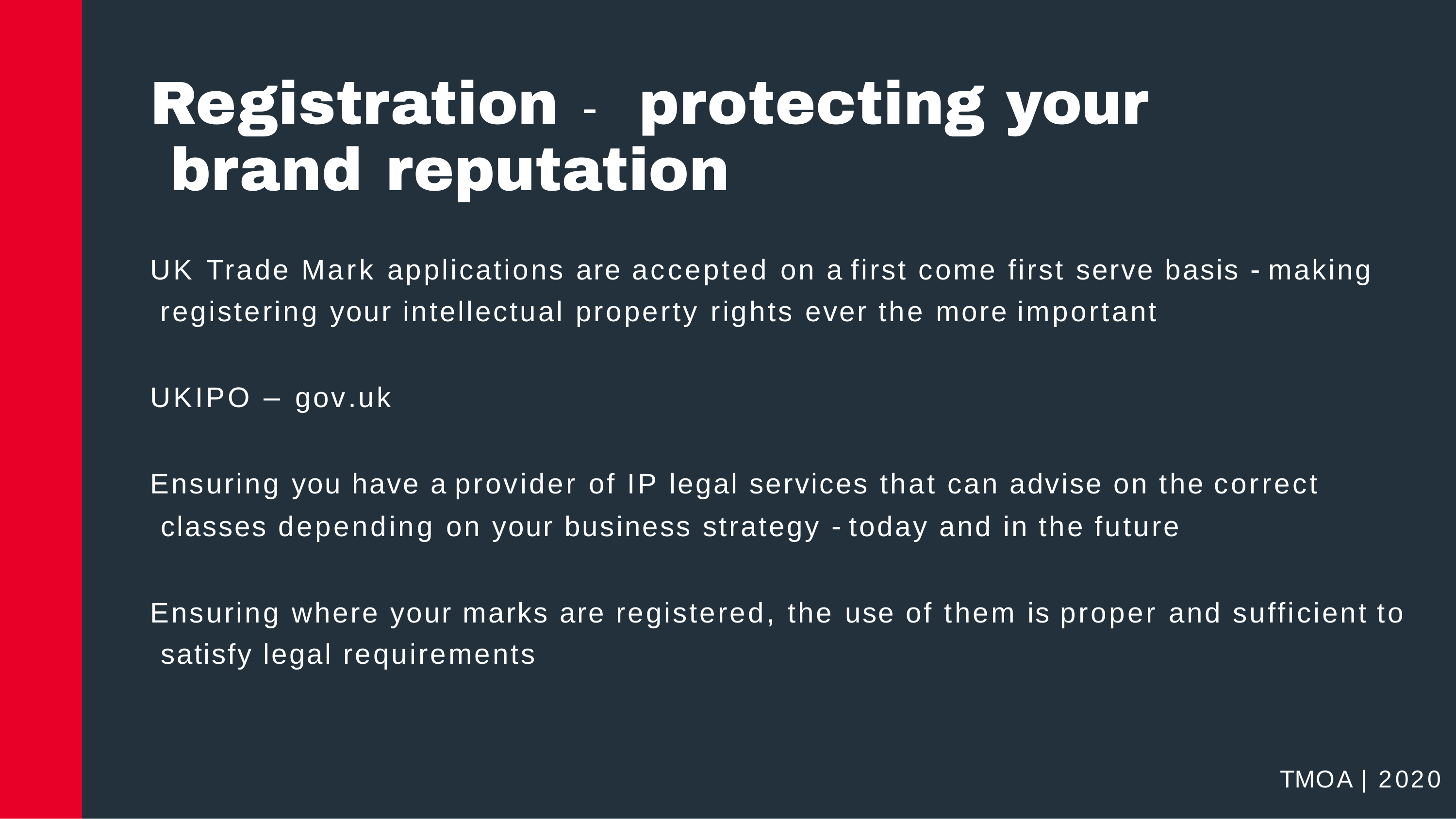

# Registration -	protecting your  brand reputation
UK Trade Mark applications are accepted on a first come first serve basis - making  registering your intellectual property rights ever the more important

UKIPO – gov.uk

Ensuring you have a provider of IP legal services that can advise on the correct  classes depending on your business strategy - today and in the future

Ensuring where your marks are registered, the use of them is proper and sufficient to  satisfy legal requirements
TMOA	|	2020